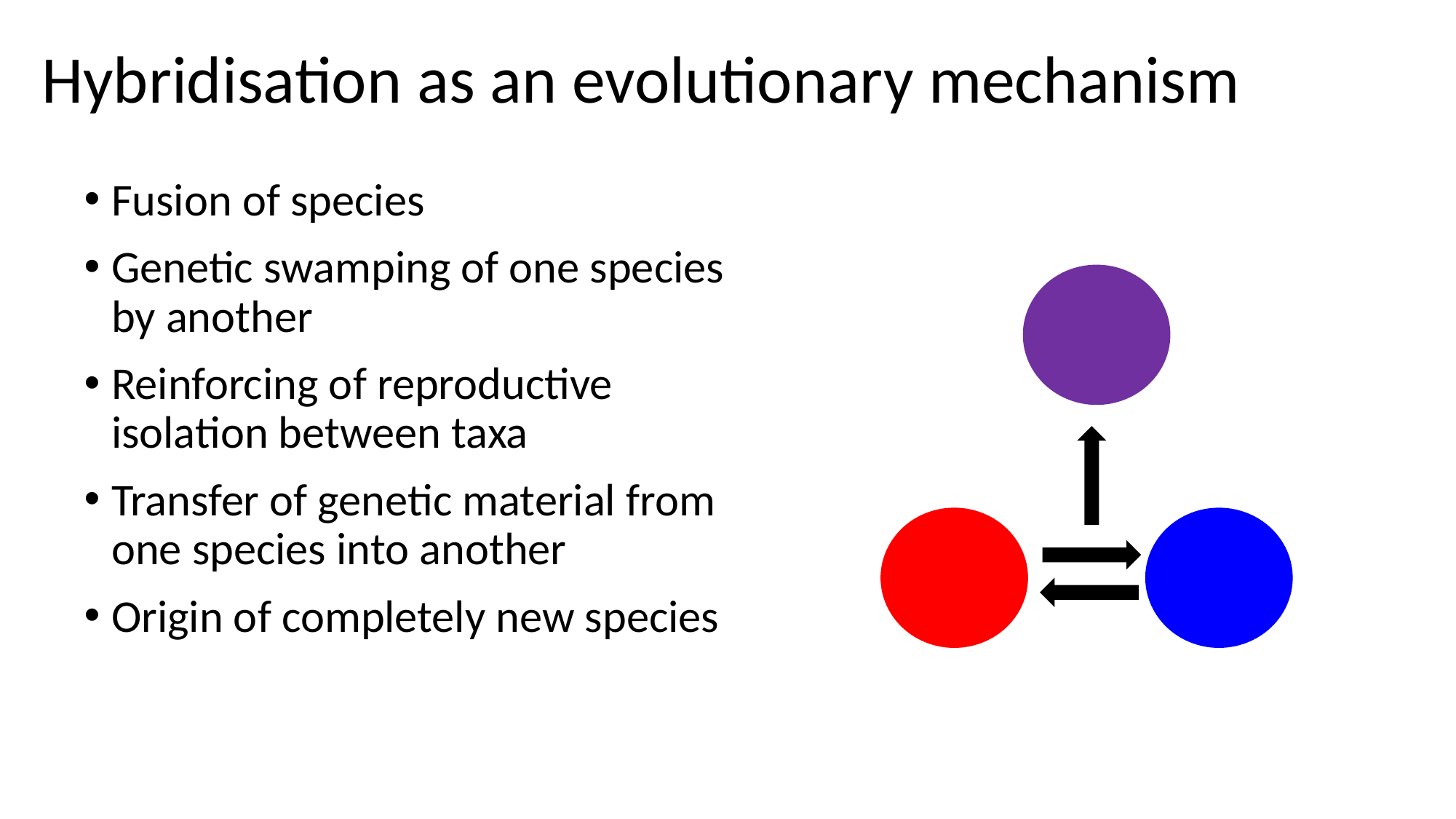

# Hybridisation as an evolutionary mechanism
Fusion of species
Genetic swamping of one species by another
Reinforcing of reproductive isolation between taxa
Transfer of genetic material from one species into another
Origin of completely new species